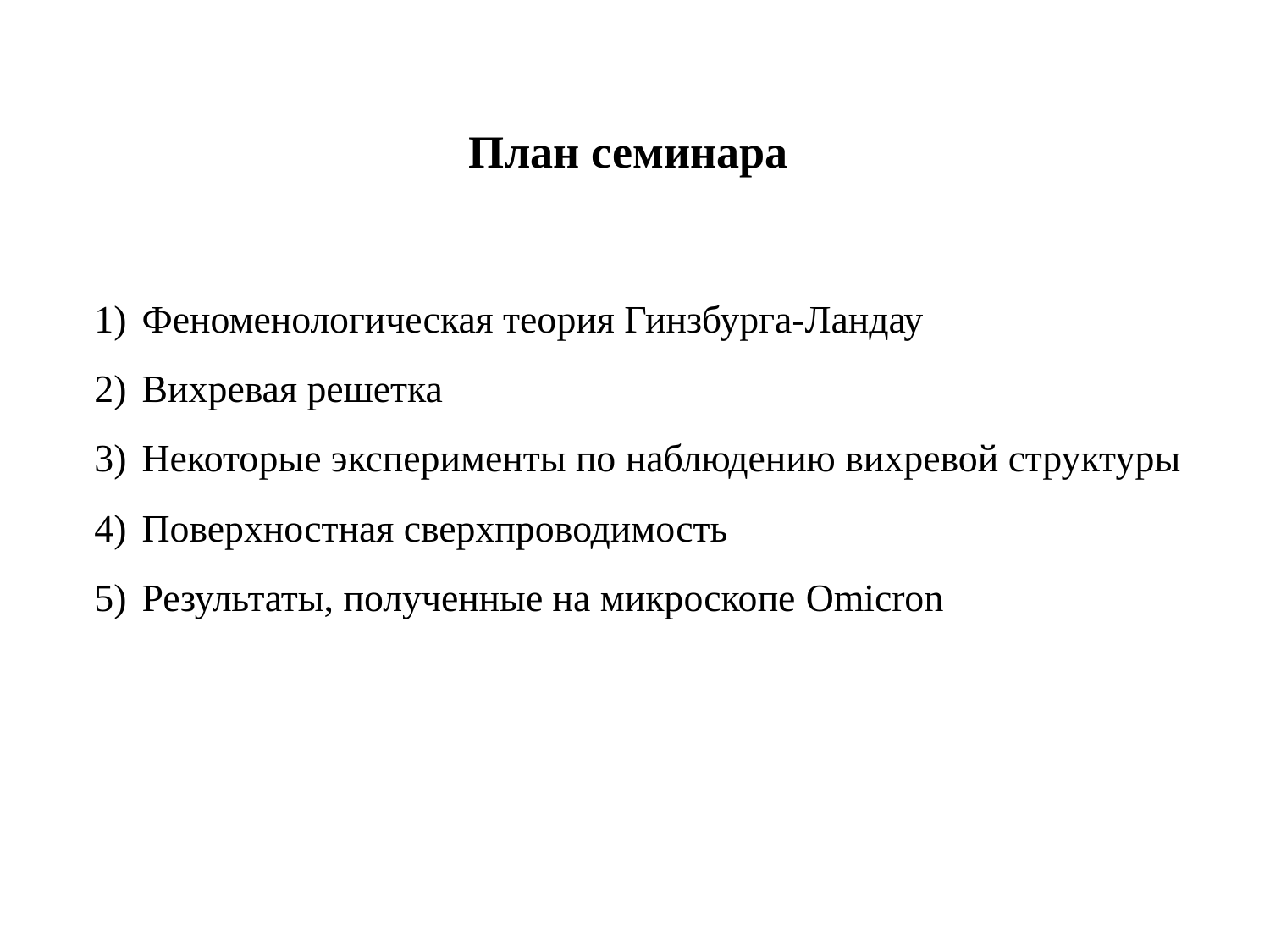

План семинара
Феноменологическая теория Гинзбурга-Ландау
Вихревая решетка
Некоторые эксперименты по наблюдению вихревой структуры
Поверхностная сверхпроводимость
Результаты, полученные на микроскопе Omicron